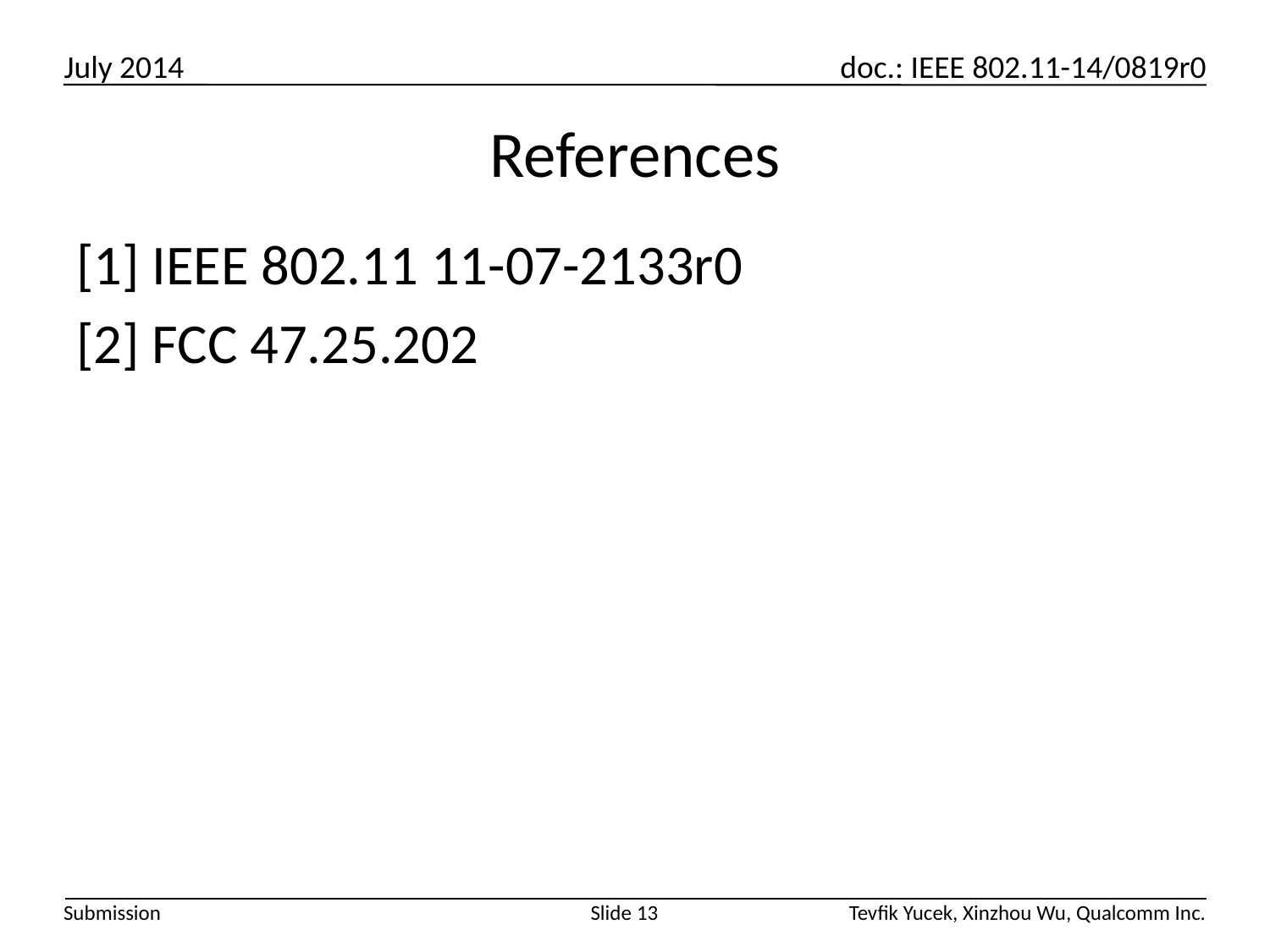

# References
[1] IEEE 802.11 11-07-2133r0
[2] FCC 47.25.202